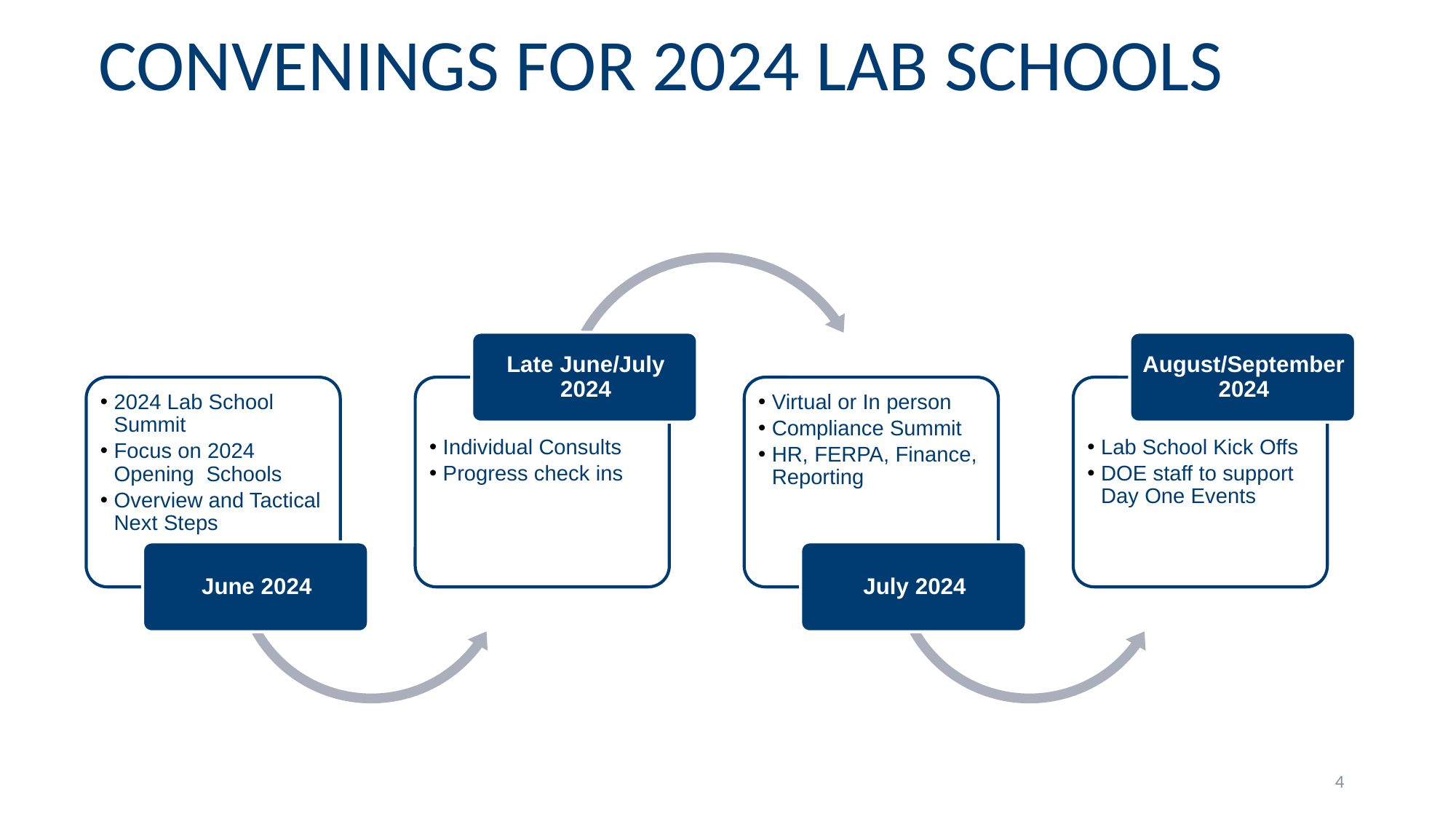

# Convenings for 2024 Lab Schools
2024 Lab School Summit
Focus on 2024 Opening  Schools
Overview and Tactical Next Steps
June 2024
Individual Consults
Progress check ins
Late June/July 2024
Virtual or In person
Compliance Summit
HR, FERPA, Finance, Reporting
July 2024
Lab School Kick Offs
DOE staff to support Day One Events
August/September 2024
4

Late July/Early August 2024:  Kickoffs with 2024 lab schools and staffs